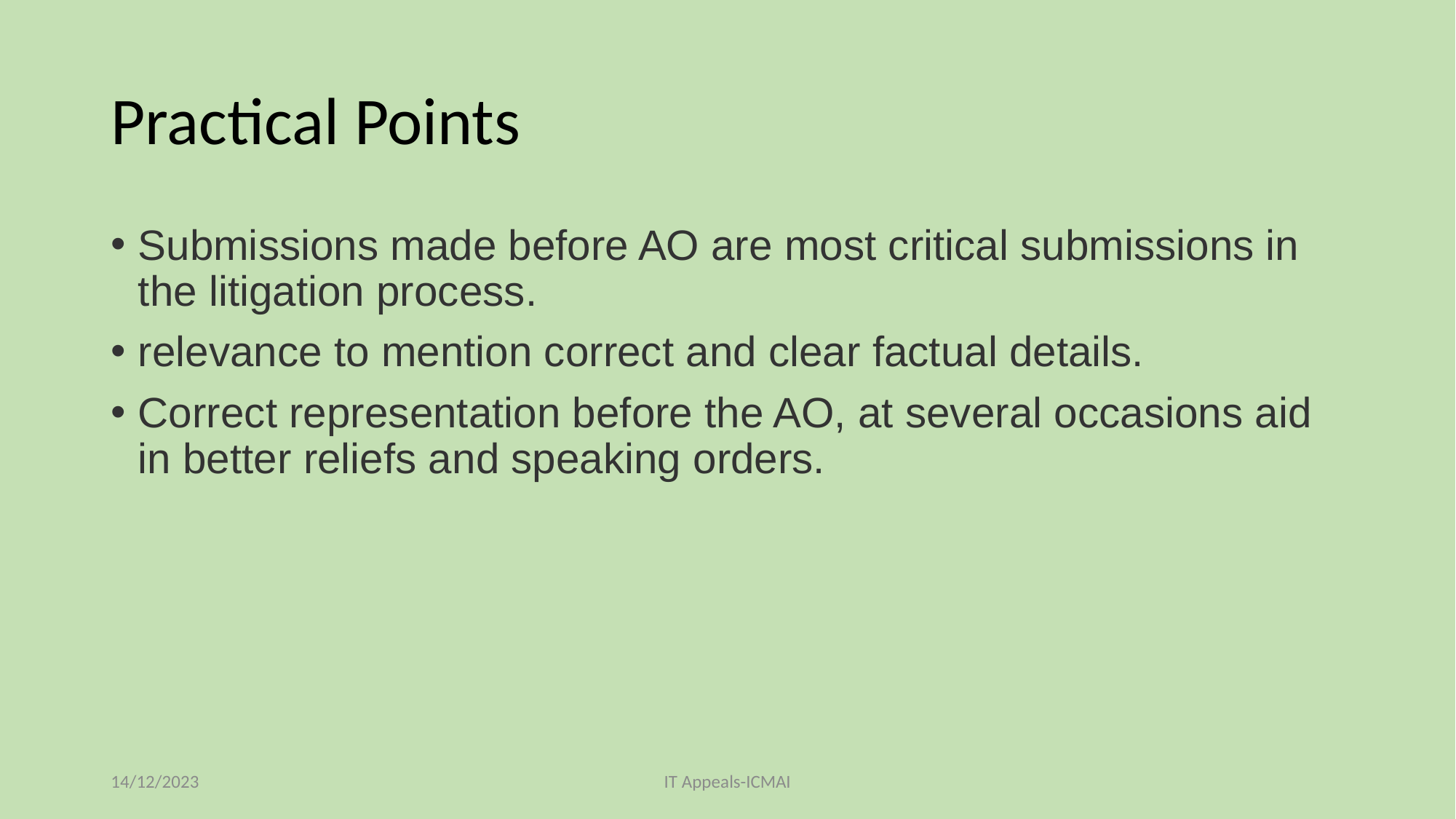

# Practical Points
Submissions made before AO are most critical submissions in the litigation process.
relevance to mention correct and clear factual details.
Correct representation before the AO, at several occasions aid in better reliefs and speaking orders.
14/12/2023
IT Appeals-ICMAI